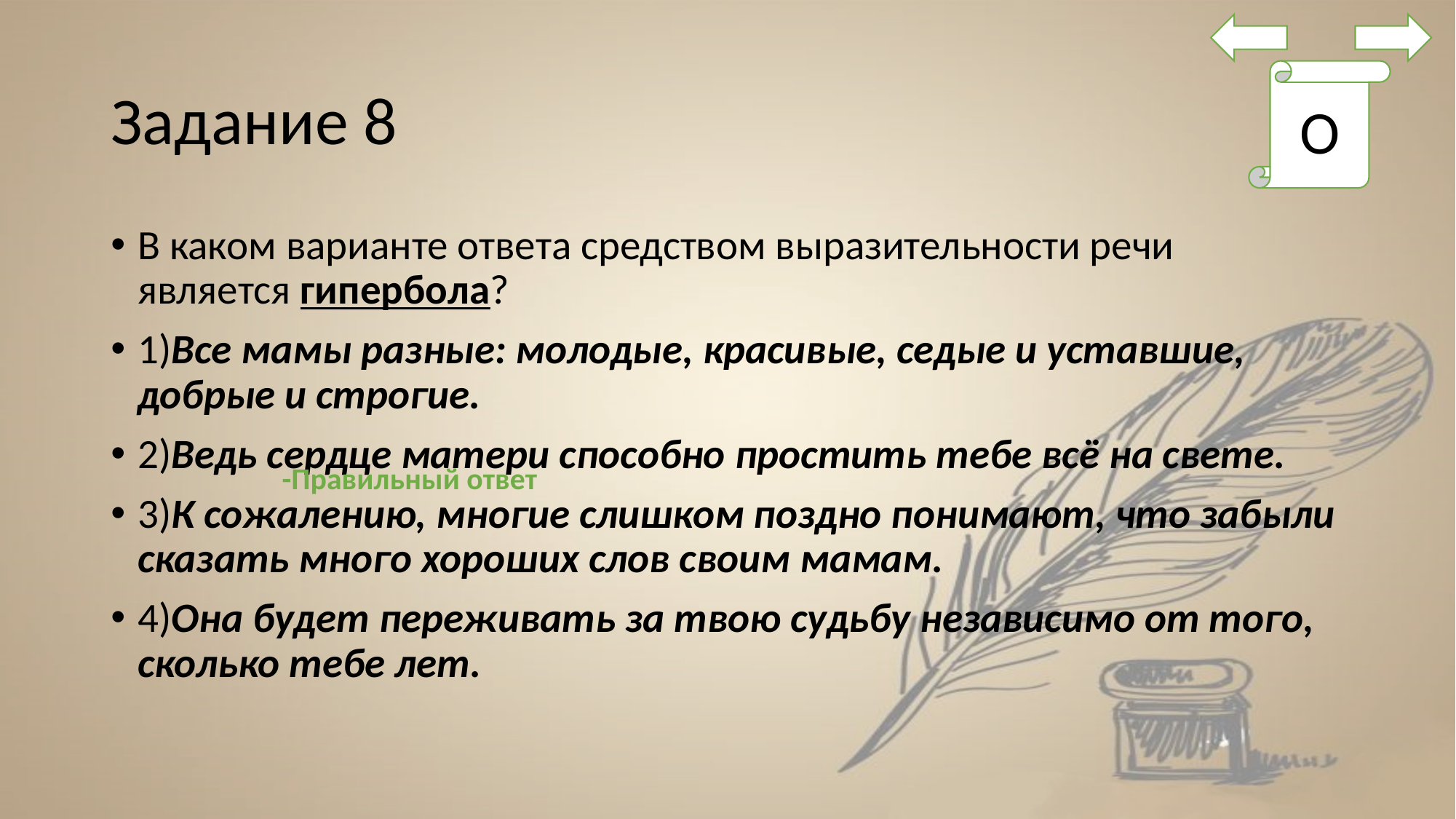

# Задание 8
О
В каком варианте ответа средством выразительности речи является гипербола?
1)Все мамы разные: молодые, красивые, седые и уставшие, добрые и строгие.
2)Ведь сердце матери способно простить тебе всё на свете.
3)К сожалению, многие слишком поздно понимают, что забыли сказать много хороших слов своим мамам.
4)Она будет переживать за твою судьбу независимо от того, сколько тебе лет.

-Правильный ответ